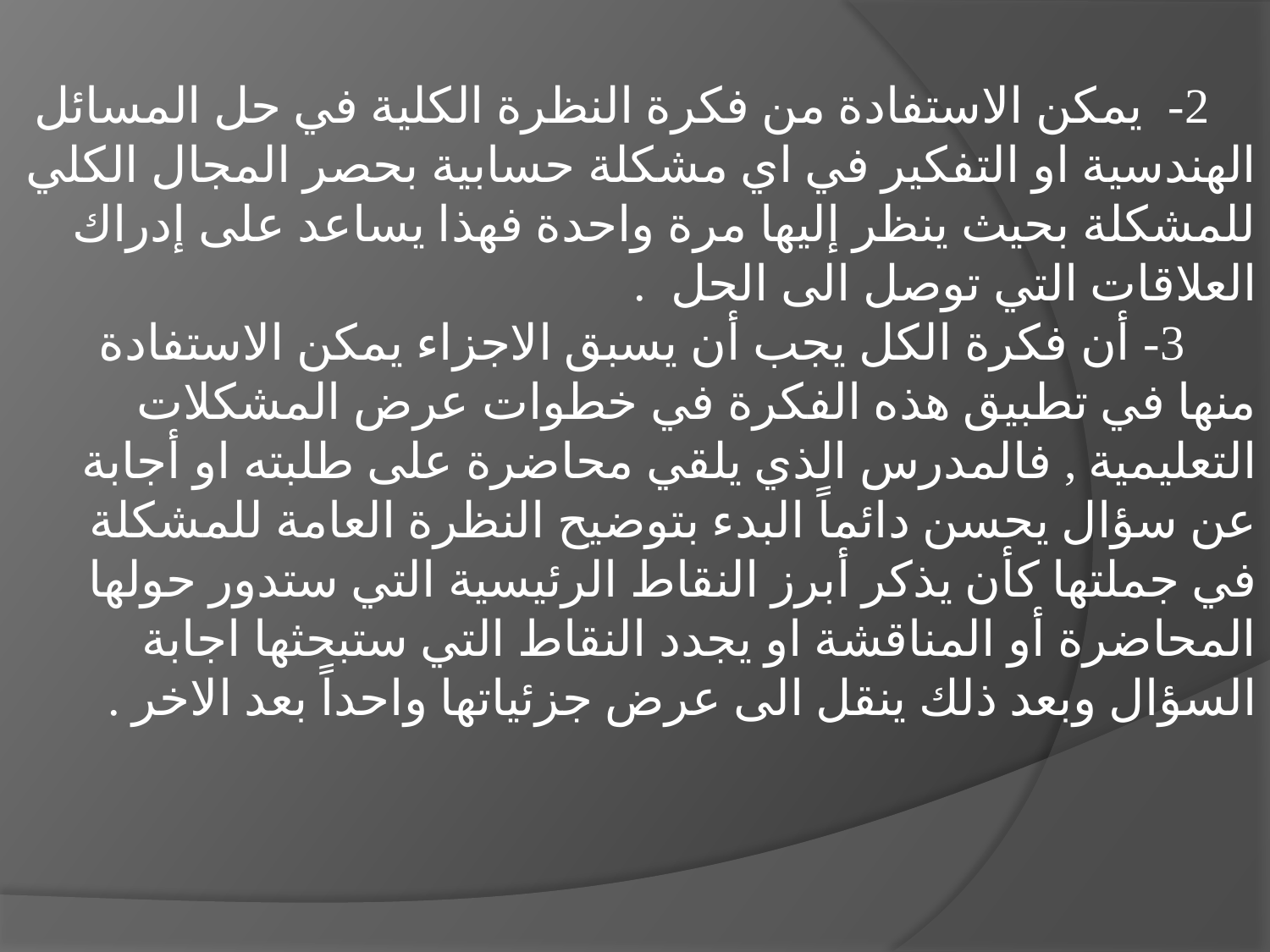

2-  يمكن الاستفادة من فكرة النظرة الكلية في حل المسائل الهندسية او التفكير في اي مشكلة حسابية بحصر المجال الكلي للمشكلة بحيث ينظر إليها مرة واحدة فهذا يساعد على إدراك العلاقات التي توصل الى الحل  .
  3- أن فكرة الكل يجب أن يسبق الاجزاء يمكن الاستفادة منها في تطبيق هذه الفكرة في خطوات عرض المشكلات التعليمية , فالمدرس الذي يلقي محاضرة على طلبته او أجابة عن سؤال يحسن دائماً البدء بتوضيح النظرة العامة للمشكلة في جملتها كأن يذكر أبرز النقاط الرئيسية التي ستدور حولها المحاضرة أو المناقشة او يجدد النقاط التي ستبحثها اجابة السؤال وبعد ذلك ينقل الى عرض جزئياتها واحداً بعد الاخر .